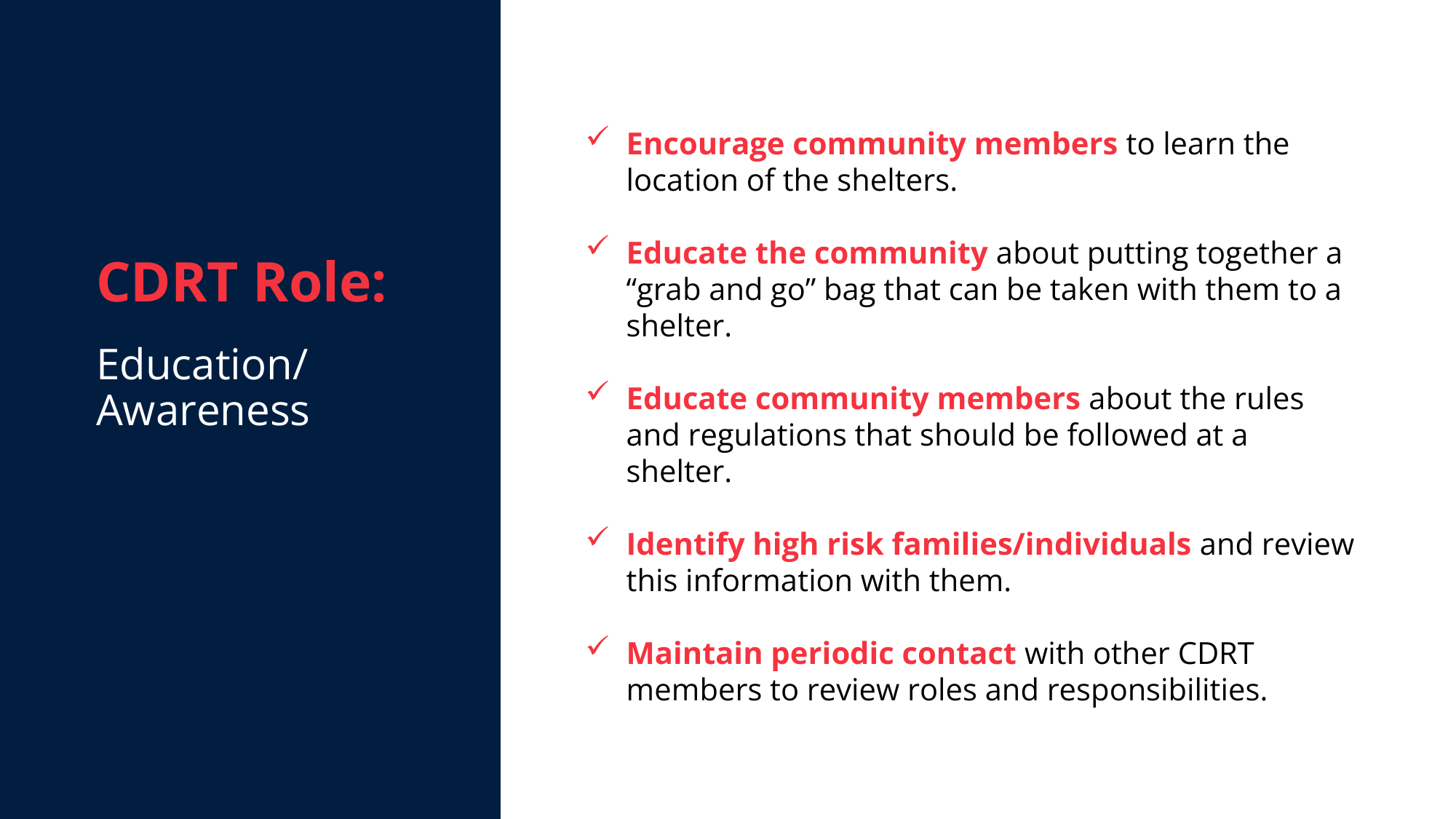

CDRT Role:

Education/ Awareness
Encourage community members to learn the location of the shelters.

Educate the community about putting together a “grab and go” bag that can be taken with them to a shelter.

Educate community members about the rules and regulations that should be followed at a shelter.

Identify high risk families/individuals and review this information with them.

Maintain periodic contact with other CDRT members to review roles and responsibilities.